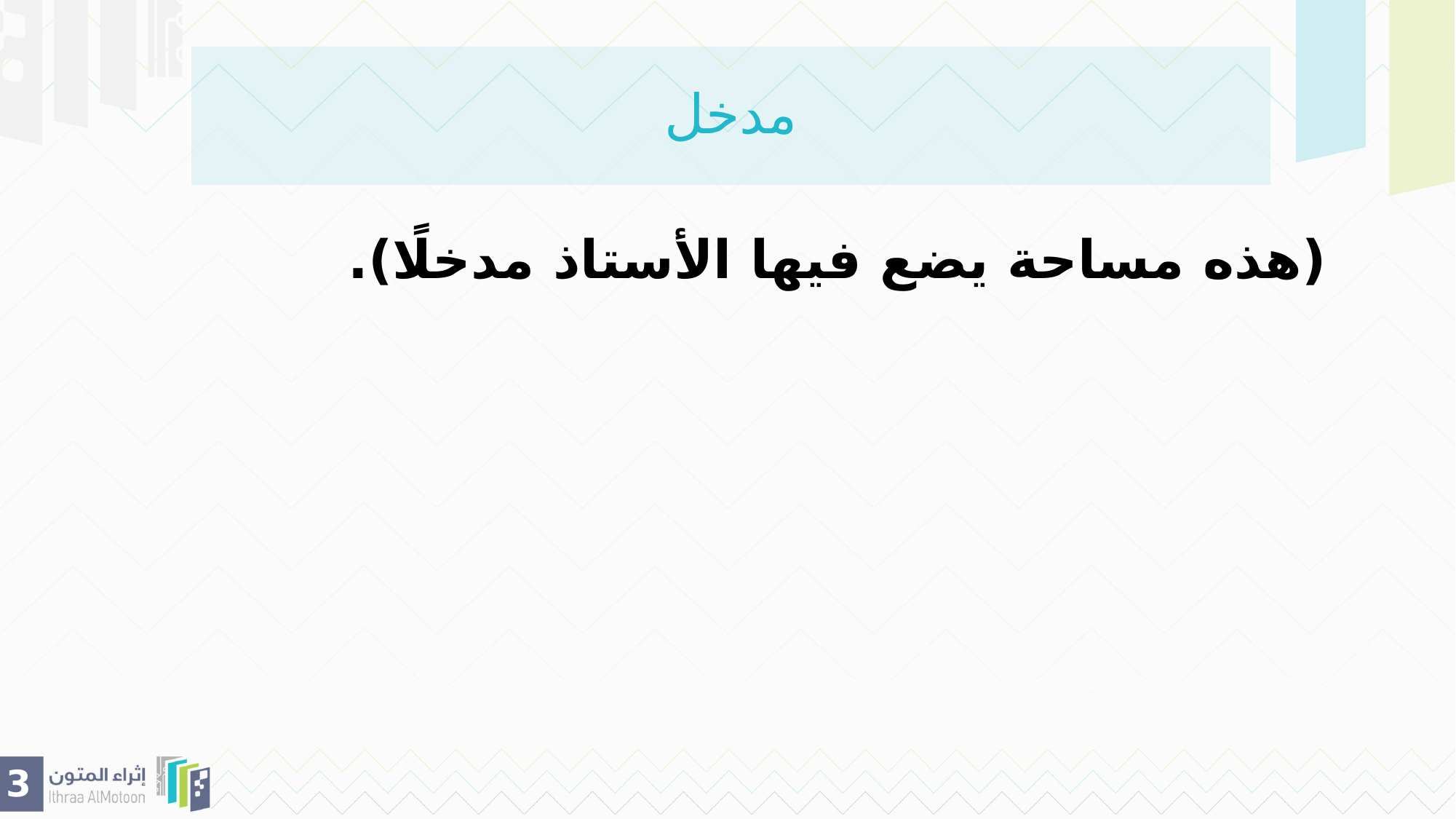

# مدخل
(هذه مساحة يضع فيها الأستاذ مدخلًا).